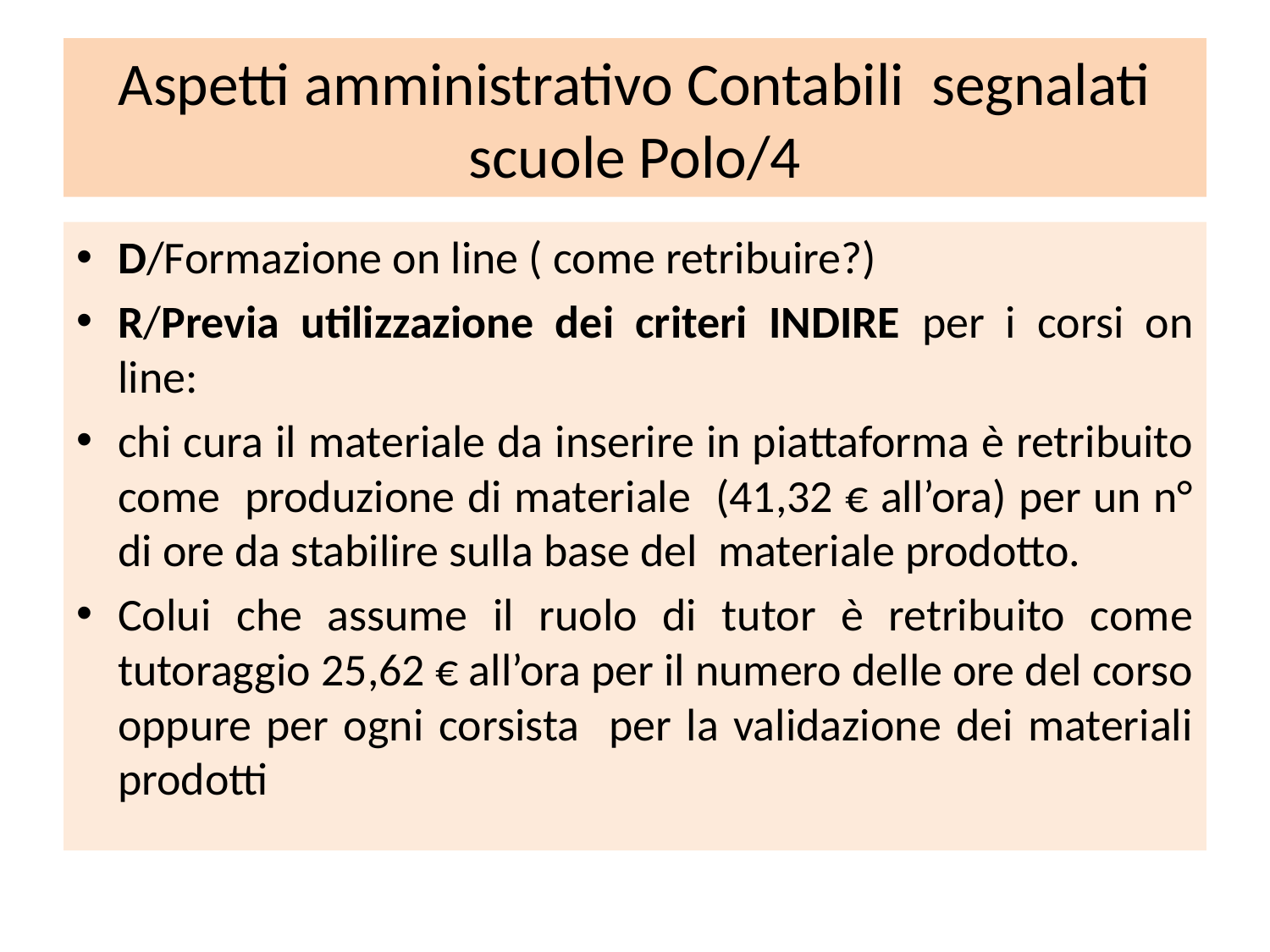

# Aspetti amministrativo Contabili  segnalati scuole Polo/4
D/Formazione on line ( come retribuire?)
R/Previa utilizzazione dei criteri INDIRE per i corsi on line:
chi cura il materiale da inserire in piattaforma è retribuito come  produzione di materiale  (41,32 € all’ora) per un n° di ore da stabilire sulla base del  materiale prodotto.
Colui che assume il ruolo di tutor è retribuito come tutoraggio 25,62 € all’ora per il numero delle ore del corso oppure per ogni corsista  per la validazione dei materiali prodotti